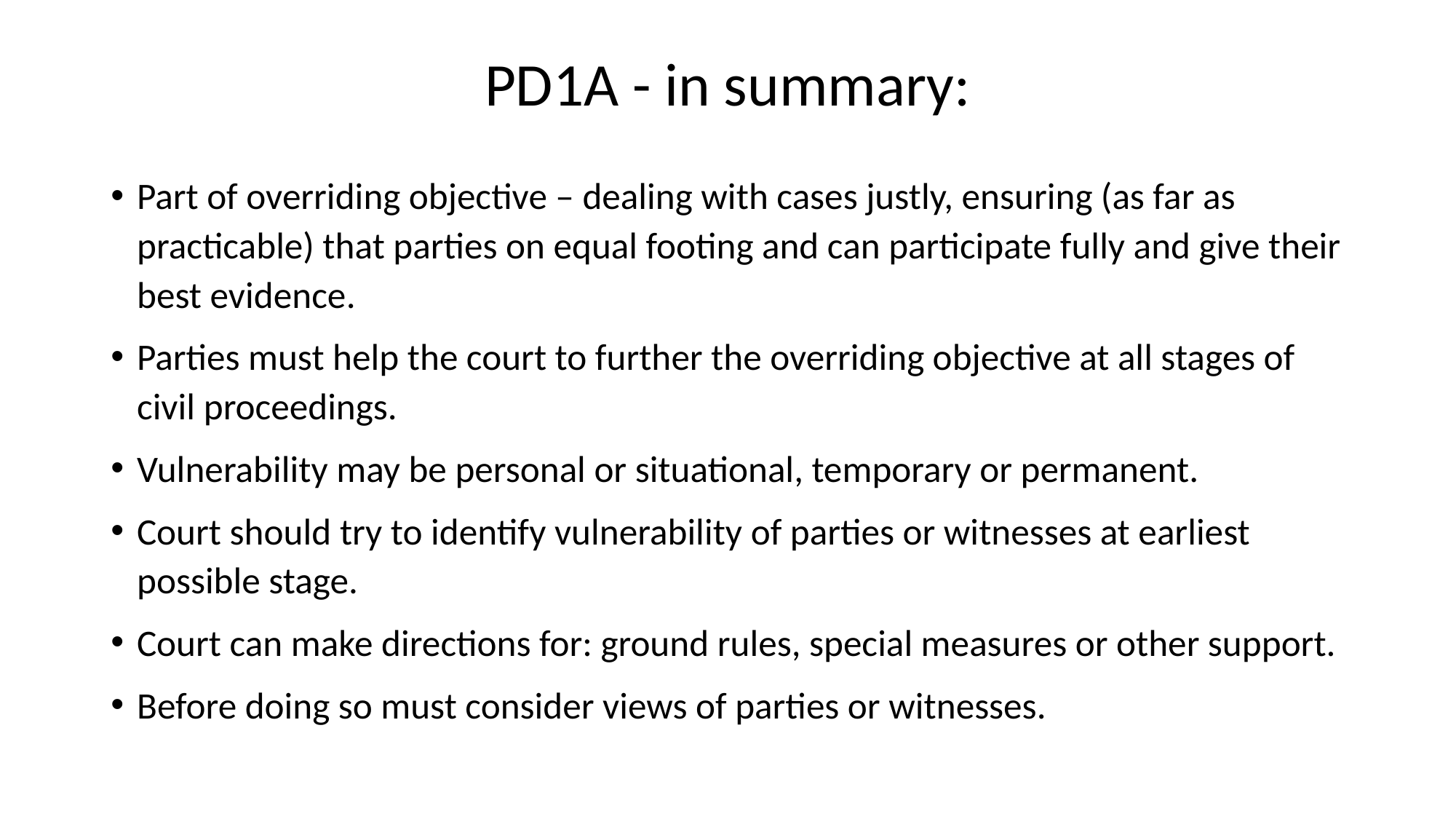

# PD1A - in summary:
Part of overriding objective – dealing with cases justly, ensuring (as far as practicable) that parties on equal footing and can participate fully and give their best evidence.
Parties must help the court to further the overriding objective at all stages of civil proceedings.
Vulnerability may be personal or situational, temporary or permanent.
Court should try to identify vulnerability of parties or witnesses at earliest possible stage.
Court can make directions for: ground rules, special measures or other support.
Before doing so must consider views of parties or witnesses.